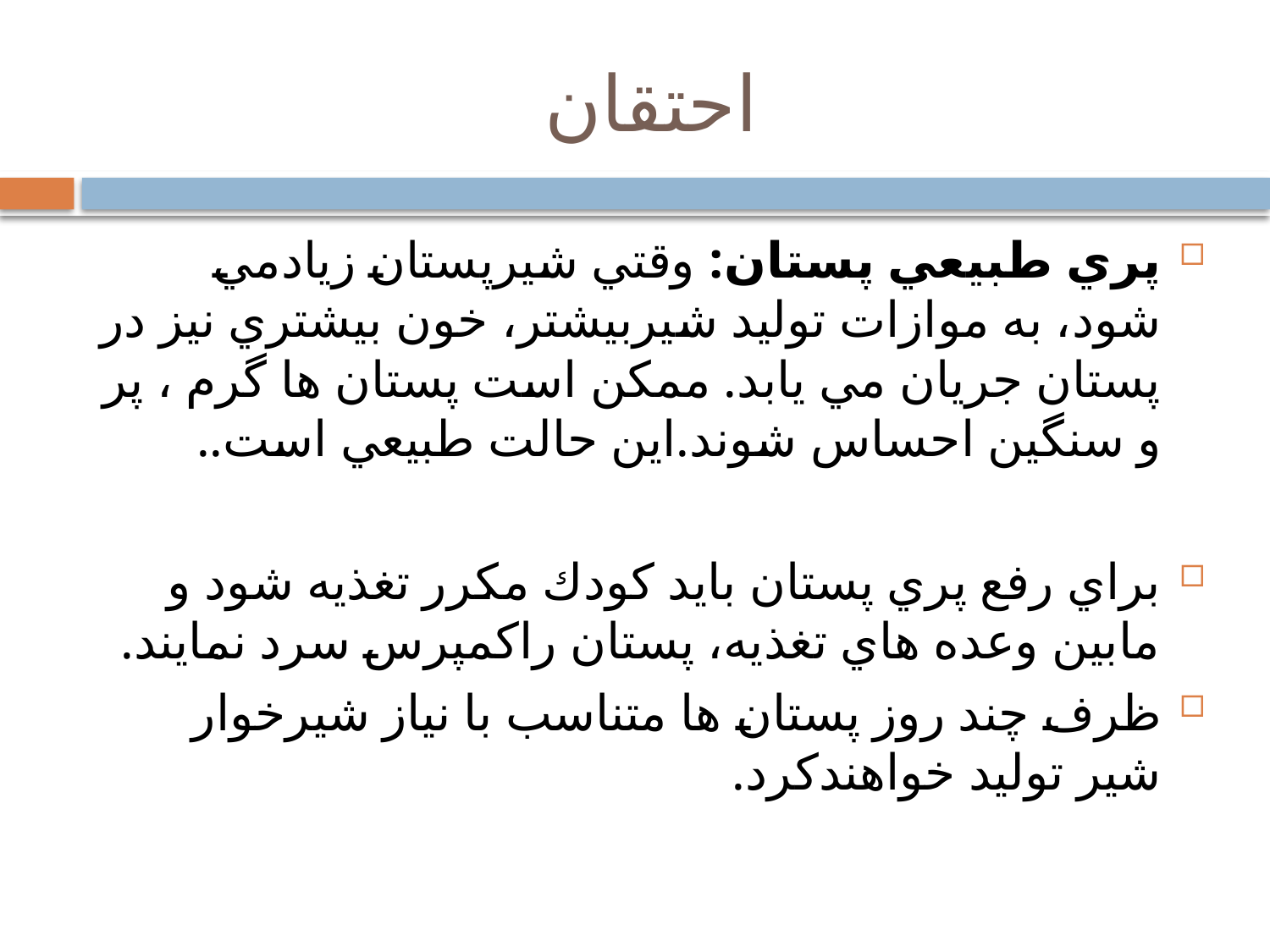

# احتقان
پري طبيعي پستان: وقتي شیرپستان زیادمي شود، به موازات توليد شيربيشتر، خون بيشتري نيز در پستان جريان مي يابد. ممكن است پستان ها گرم ، پر و سنگين احساس شوند.اين حالت طبيعي است..

براي رفع پري پستان بايد كودك مكرر تغذيه شود و مابين وعده هاي تغذيه، پستان راكمپرس سرد نمايند.
ظرف چند روز پستان ها متناسب با نياز شيرخوار شير توليد خواهندكرد.